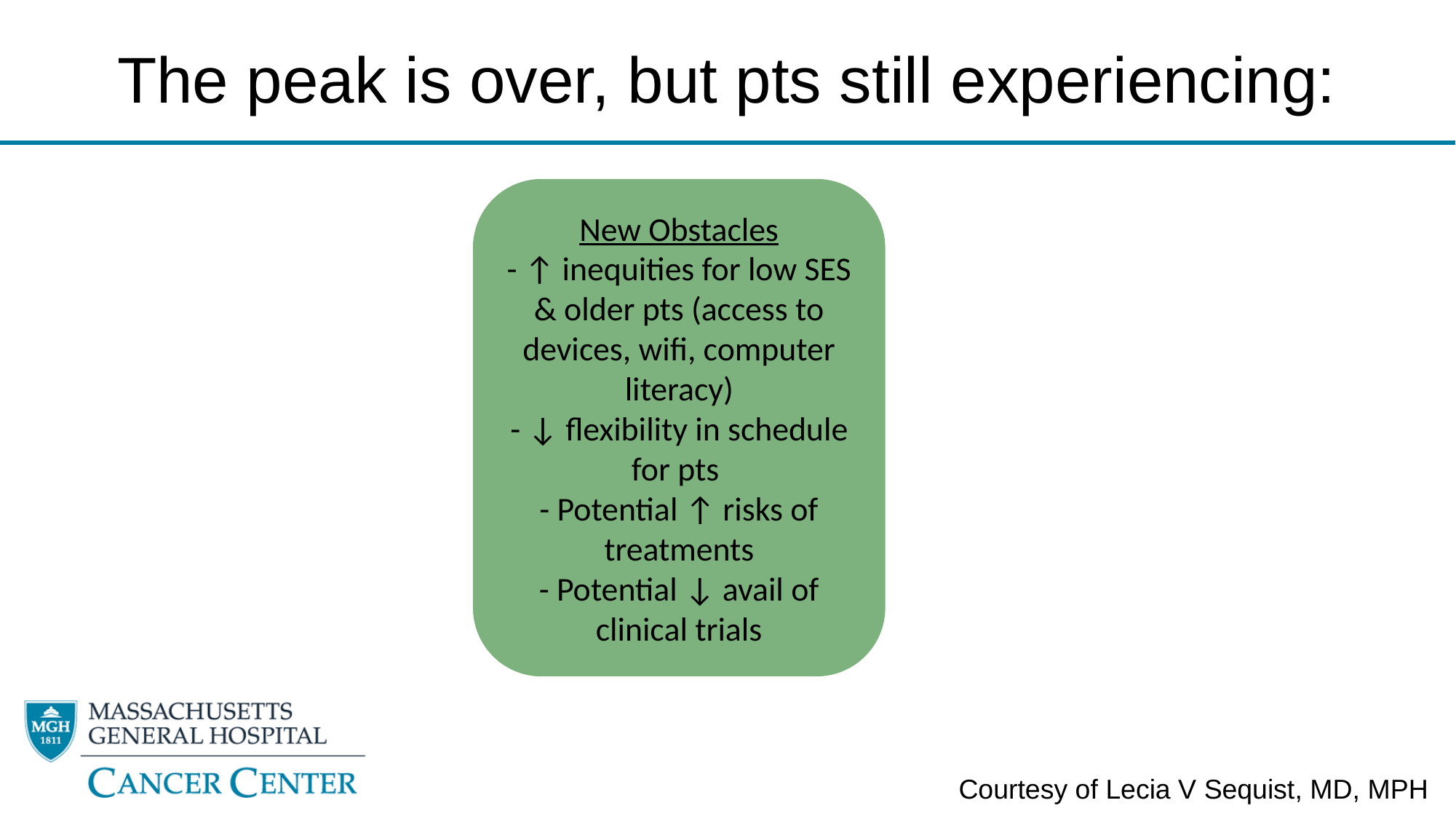

# The peak is over, but pts still experiencing:
New Obstacles
- ↑ inequities for low SES & older pts (access to devices, wifi, computer literacy)
- ↓ flexibility in schedule for pts
- Potential ↑ risks of treatments
- Potential ↓ avail of clinical trials
Courtesy of Lecia V Sequist, MD, MPH